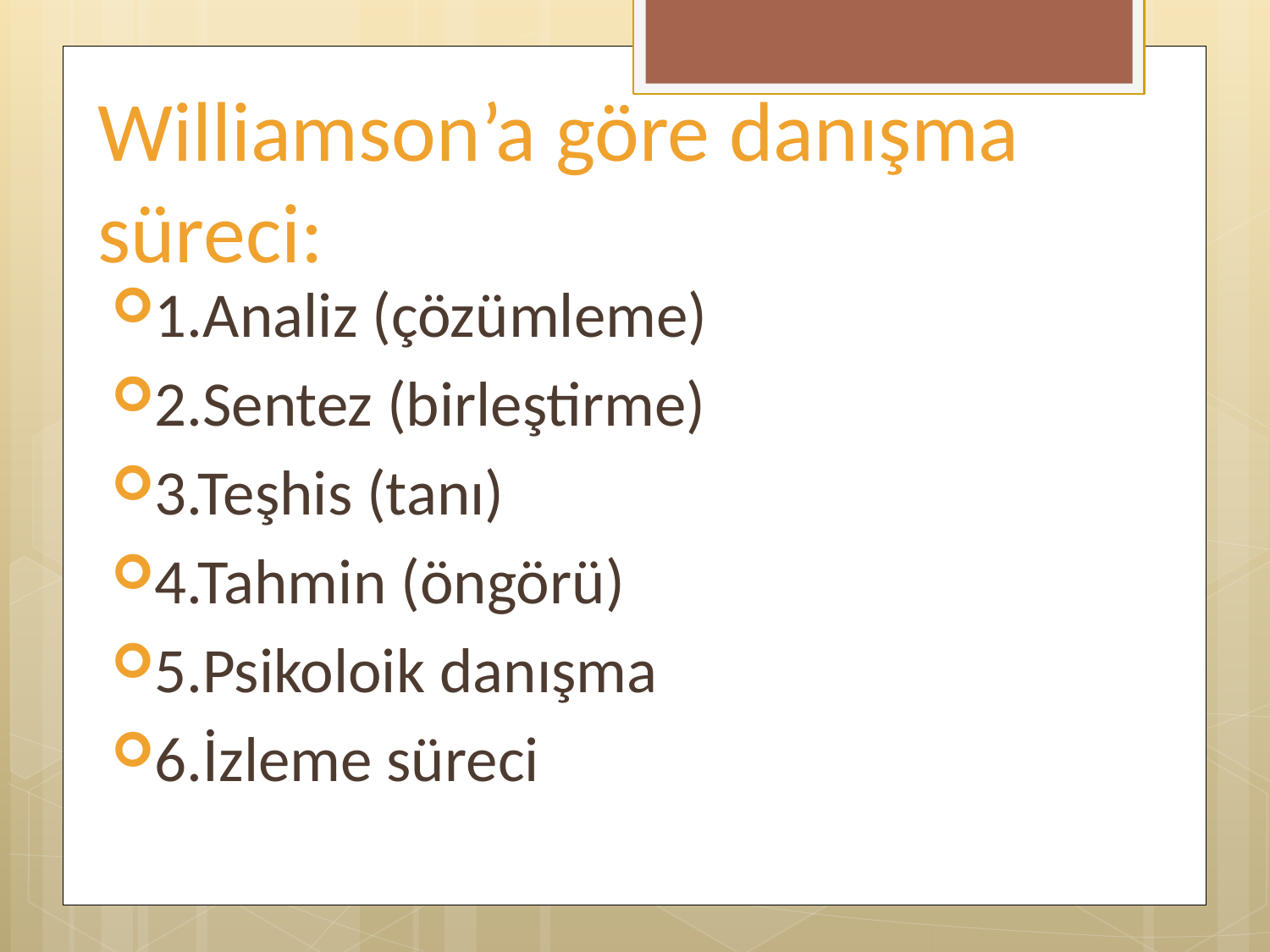

# Williamson’a göre danışma süreci:

1.Analiz (çözümleme)
2.Sentez (birleştirme)
3.Teşhis (tanı)
4.Tahmin (öngörü)
5.Psikoloik danışma
6.İzleme süreci